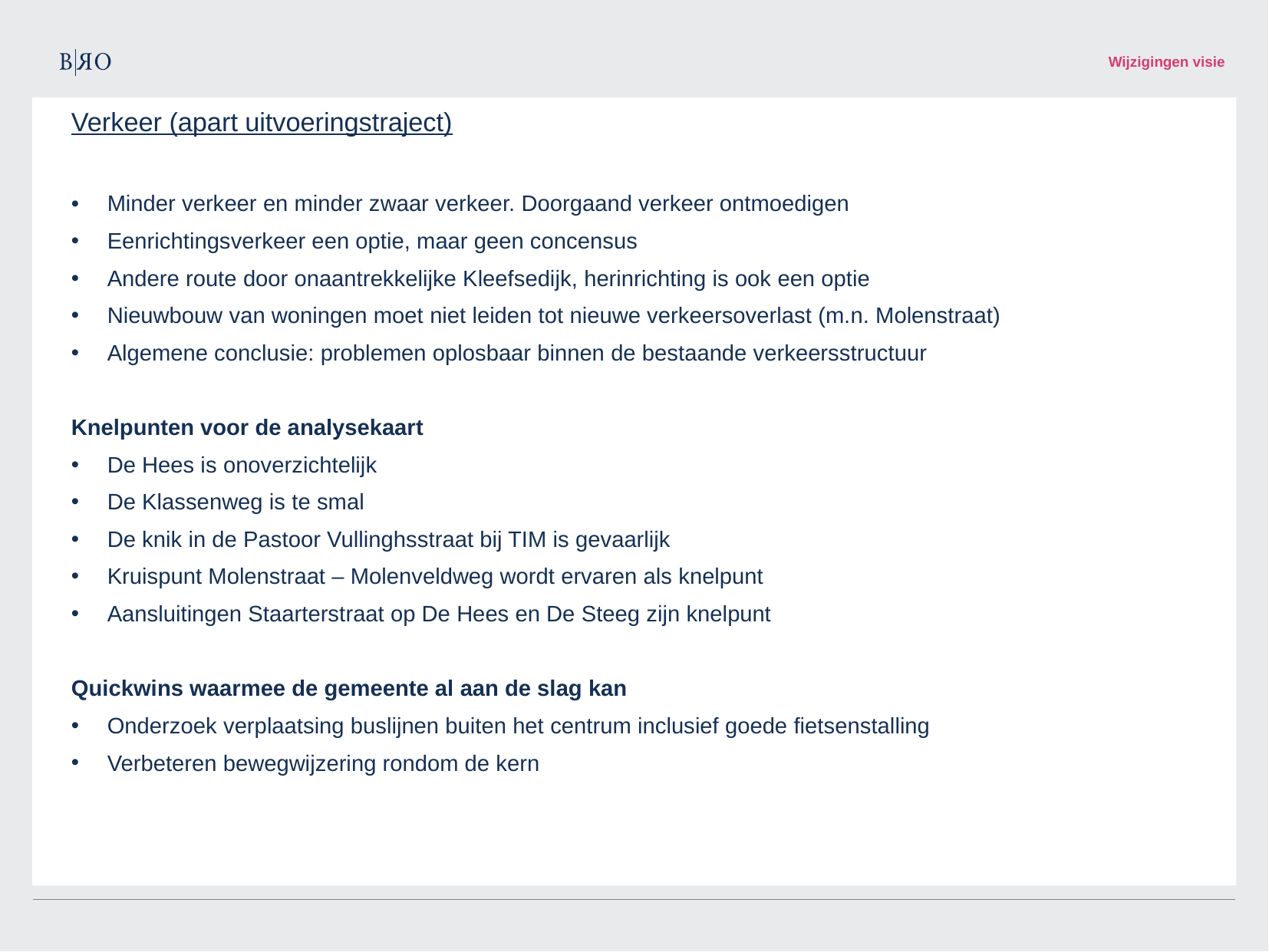

Wijzigingen visie
Verkeer (apart uitvoeringstraject)

Minder verkeer en minder zwaar verkeer. Doorgaand verkeer ontmoedigen
Eenrichtingsverkeer een optie, maar geen concensus
Andere route door onaantrekkelijke Kleefsedijk, herinrichting is ook een optie
Nieuwbouw van woningen moet niet leiden tot nieuwe verkeersoverlast (m.n. Molenstraat)
Algemene conclusie: problemen oplosbaar binnen de bestaande verkeersstructuur

Knelpunten voor de analysekaart
De Hees is onoverzichtelijk
De Klassenweg is te smal
De knik in de Pastoor Vullinghsstraat bij TIM is gevaarlijk
Kruispunt Molenstraat – Molenveldweg wordt ervaren als knelpunt
Aansluitingen Staarterstraat op De Hees en De Steeg zijn knelpunt

Quickwins waarmee de gemeente al aan de slag kan
Onderzoek verplaatsing buslijnen buiten het centrum inclusief goede fietsenstalling
Verbeteren bewegwijzering rondom de kern